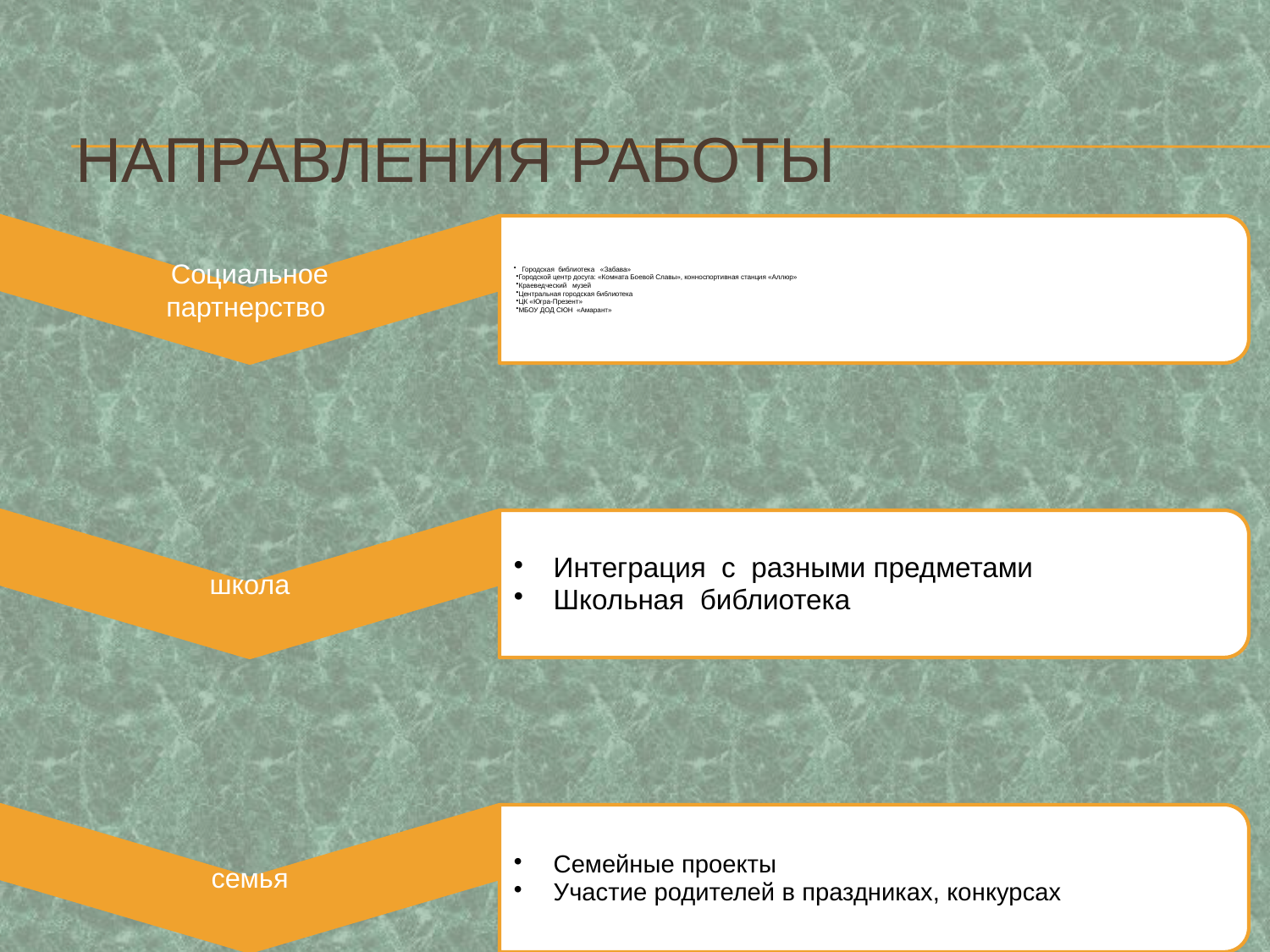

# Направления работы
Социальное
партнерство
   Городская  библиотека   «Забава»
школа
Интеграция  с  разными предметами
семья
Семейные проекты
Участие родителей в праздниках, конкурсах
Школьная  библиотека
Городской центр досуга: «Комната Боевой Славы», конноспортивная станция «Аллюр»
Краеведческий   музей
Центральная городская библиотека
ЦК «Югра-Презент»
МБОУ ДОД СЮН  «Амарант»
6